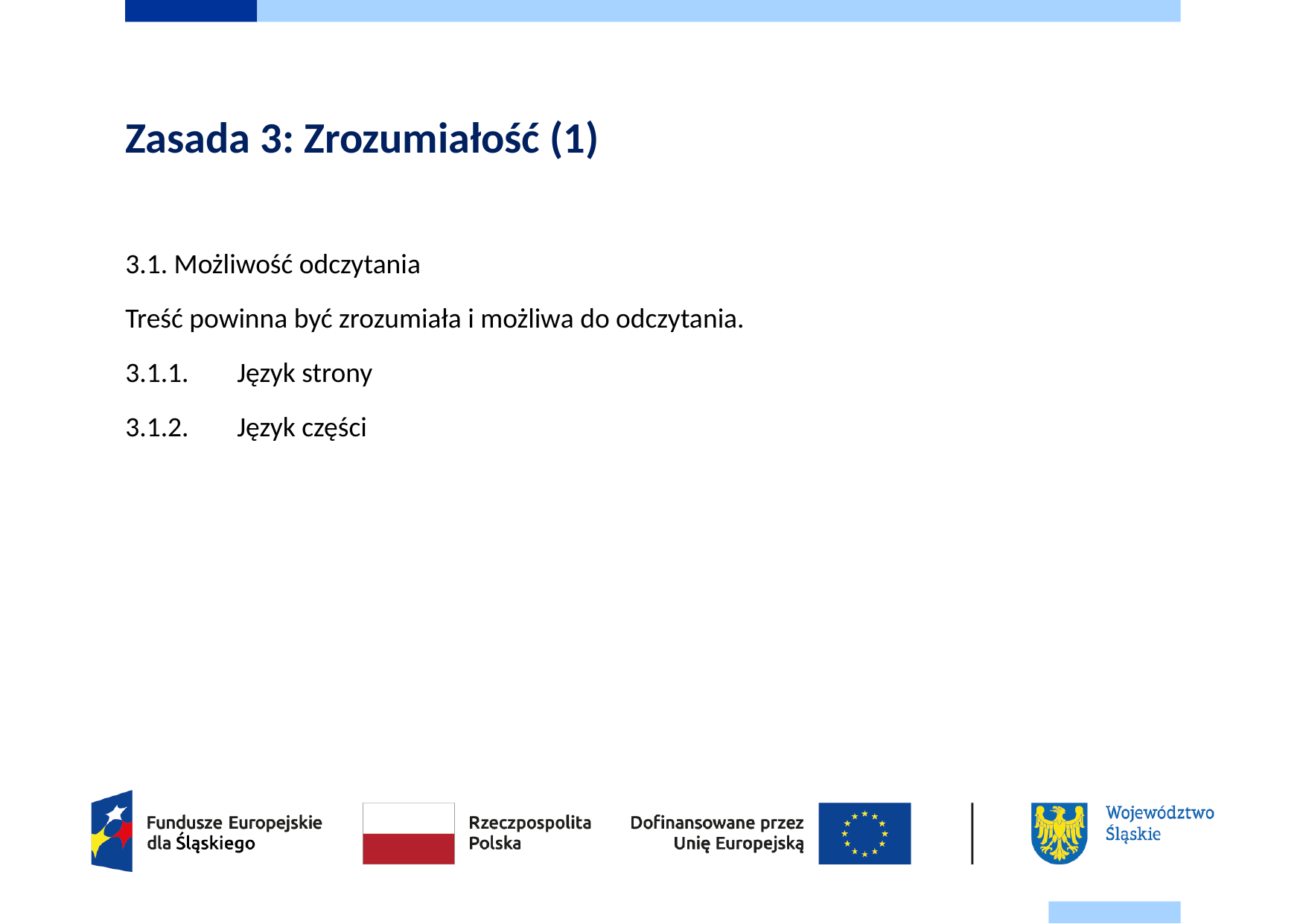

# Zasada 3: Zrozumiałość (1)
3.1. Możliwość odczytania
Treść powinna być zrozumiała i możliwa do odczytania.
3.1.1.	Język strony
3.1.2.	Język części